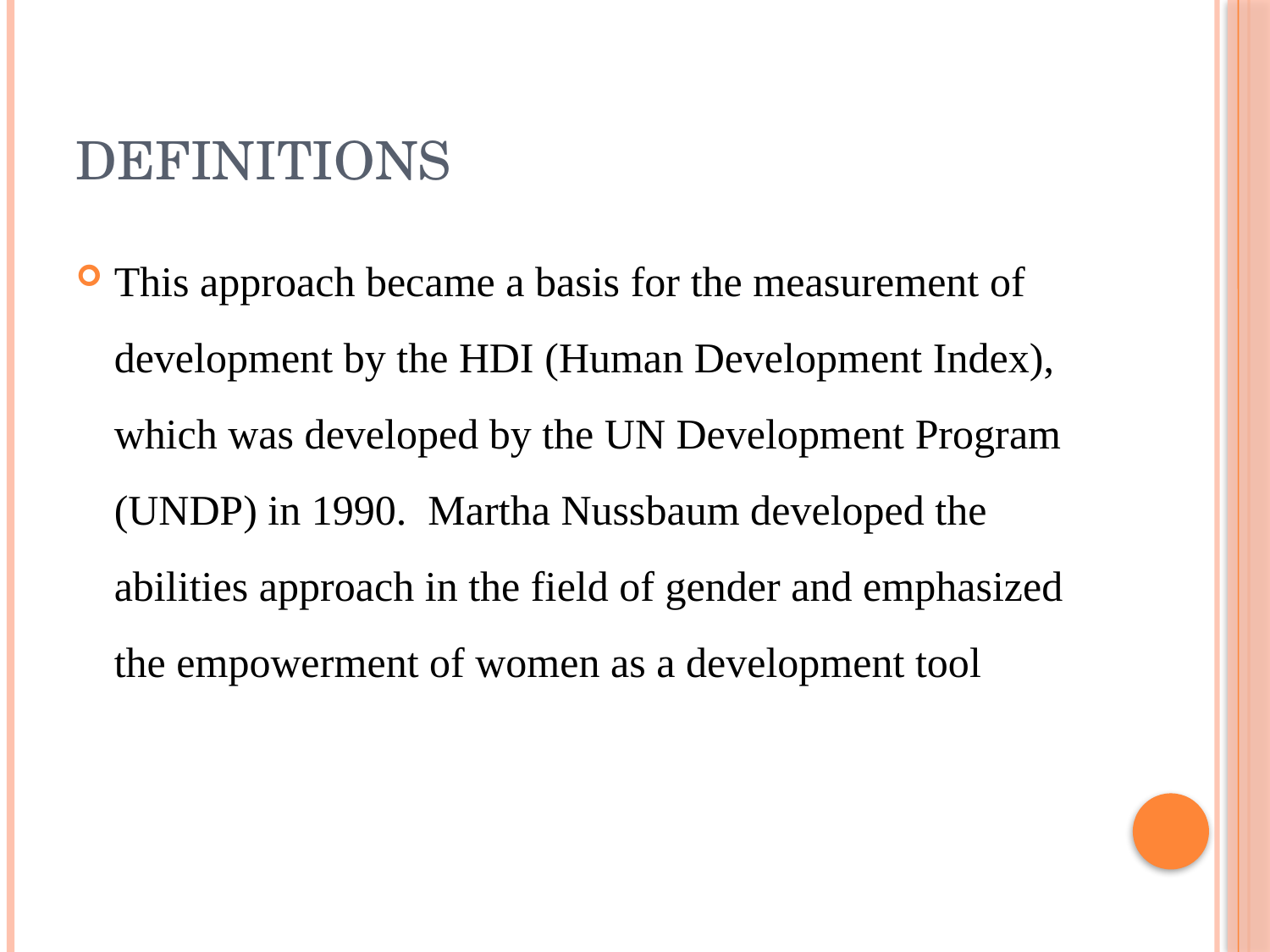

# Definitions
This approach became a basis for the measurement of development by the HDI (Human Development Index), which was developed by the UN Development Program (UNDP) in 1990.  Martha Nussbaum developed the abilities approach in the field of gender and emphasized the empowerment of women as a development tool